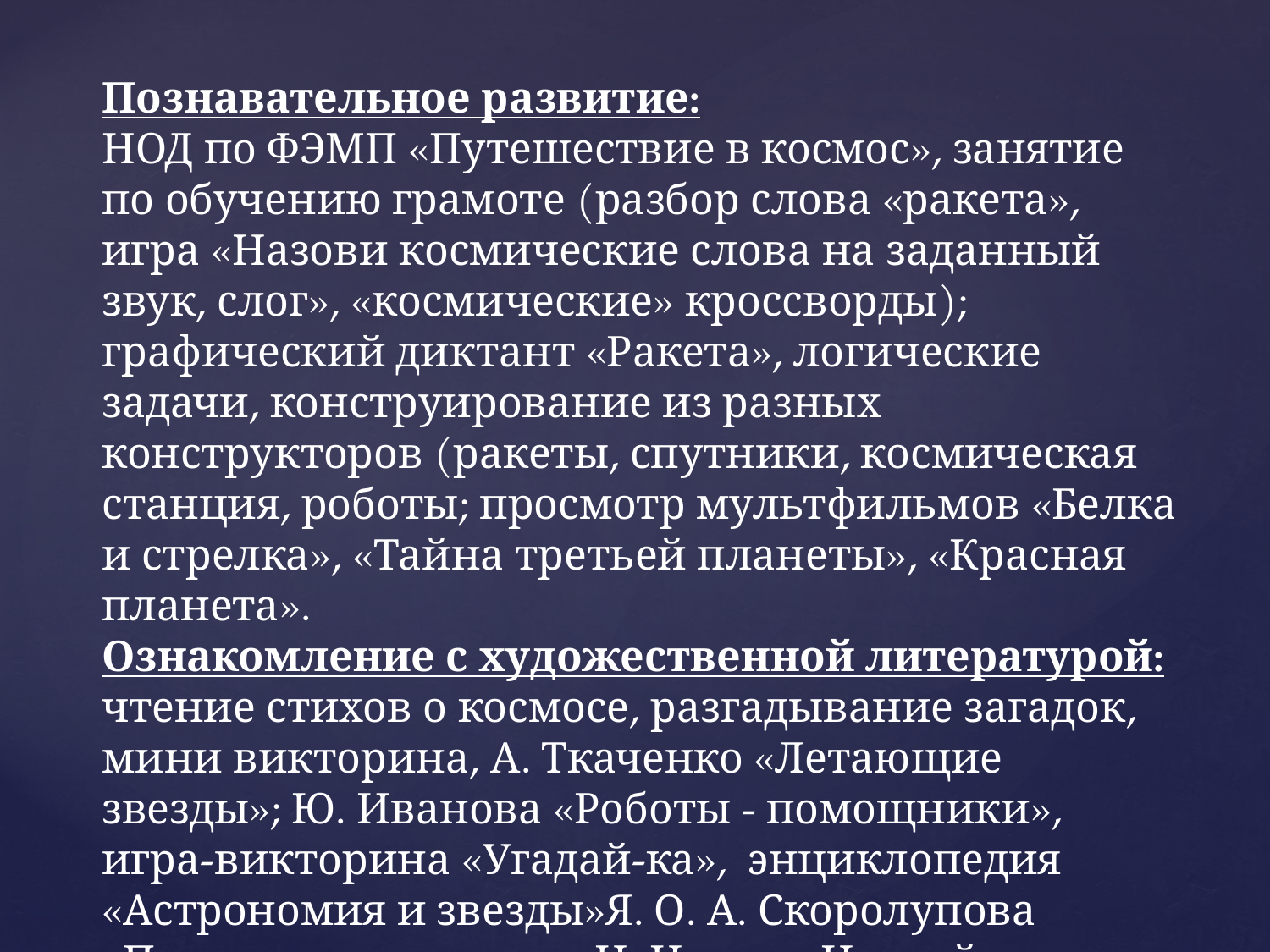

Познавательное развитие:
НОД по ФЭМП «Путешествие в космос», занятие по обучению грамоте (разбор слова «ракета», игра «Назови космические слова на заданный звук, слог», «космические» кроссворды); графический диктант «Ракета», логические задачи, конструирование из разных конструкторов (ракеты, спутники, космическая станция, роботы; просмотр мультфильмов «Белка и стрелка», «Тайна третьей планеты», «Красная планета».
Ознакомление с художественной литературой: чтение стихов о космосе, разгадывание загадок, мини викторина, А. Ткаченко «Летающие звезды»; Ю. Иванова «Роботы - помощники», игра-викторина «Угадай-ка»,  энциклопедия «Астрономия и звезды»Я. О. А. Скоролупова «Покорение космоса»,  Н. Носов « Незнайка на луне».